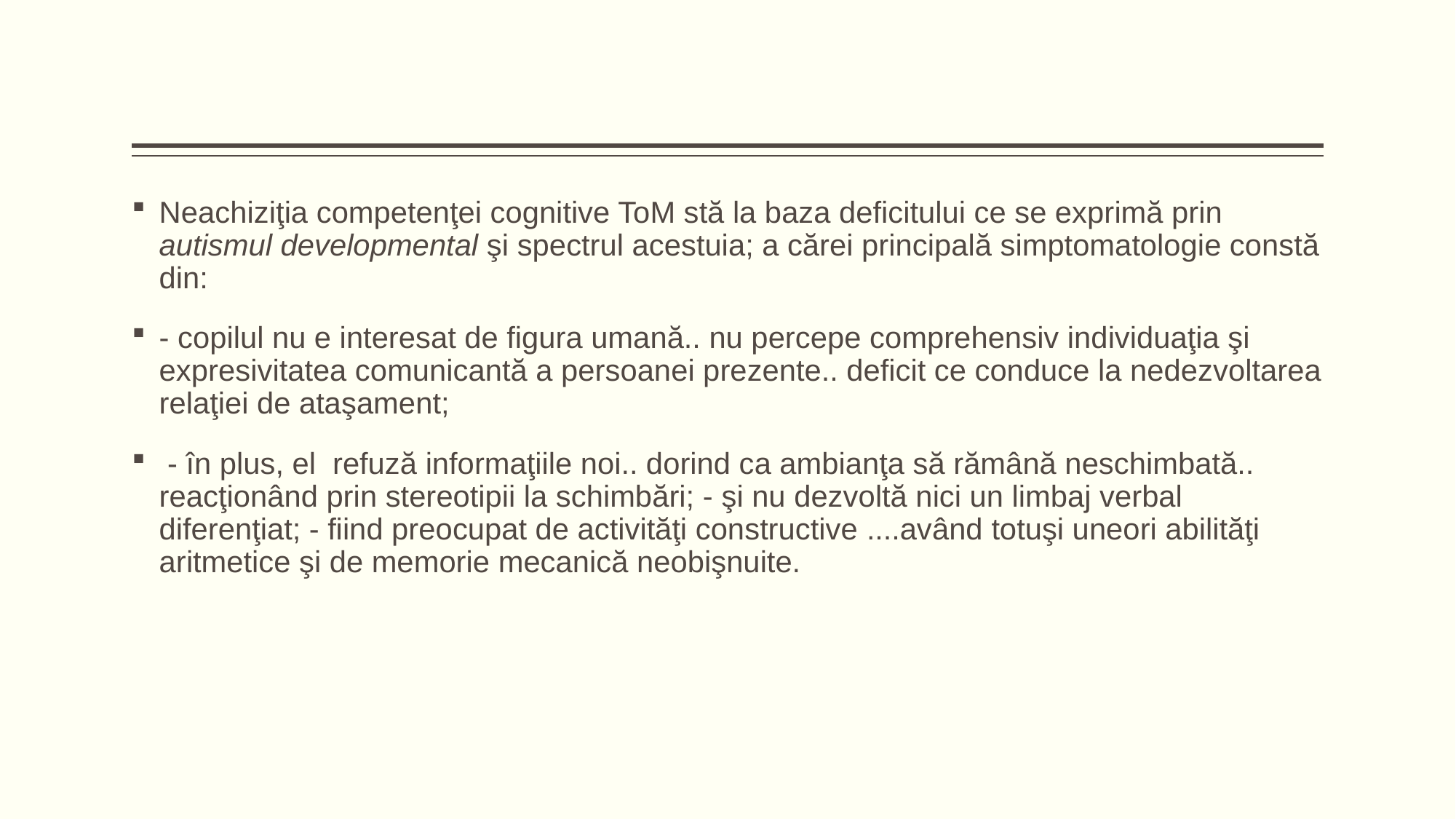

Neachiziţia competenţei cognitive ToM stă la baza deficitului ce se exprimă prin autismul developmental şi spectrul acestuia; a cărei principală simptomatologie constă din:
- copilul nu e interesat de figura umană.. nu percepe comprehensiv individuaţia şi expresivitatea comunicantă a persoanei prezente.. deficit ce conduce la nedezvoltarea relaţiei de ataşament;
 - în plus, el  refuză informaţiile noi.. dorind ca ambianţa să rămână neschimbată..  reacţionând prin stereotipii la schimbări; - şi nu dezvoltă nici un limbaj verbal diferenţiat; - fiind preocupat de activităţi constructive ....având totuşi uneori abilităţi aritmetice şi de memorie mecanică neobişnuite.